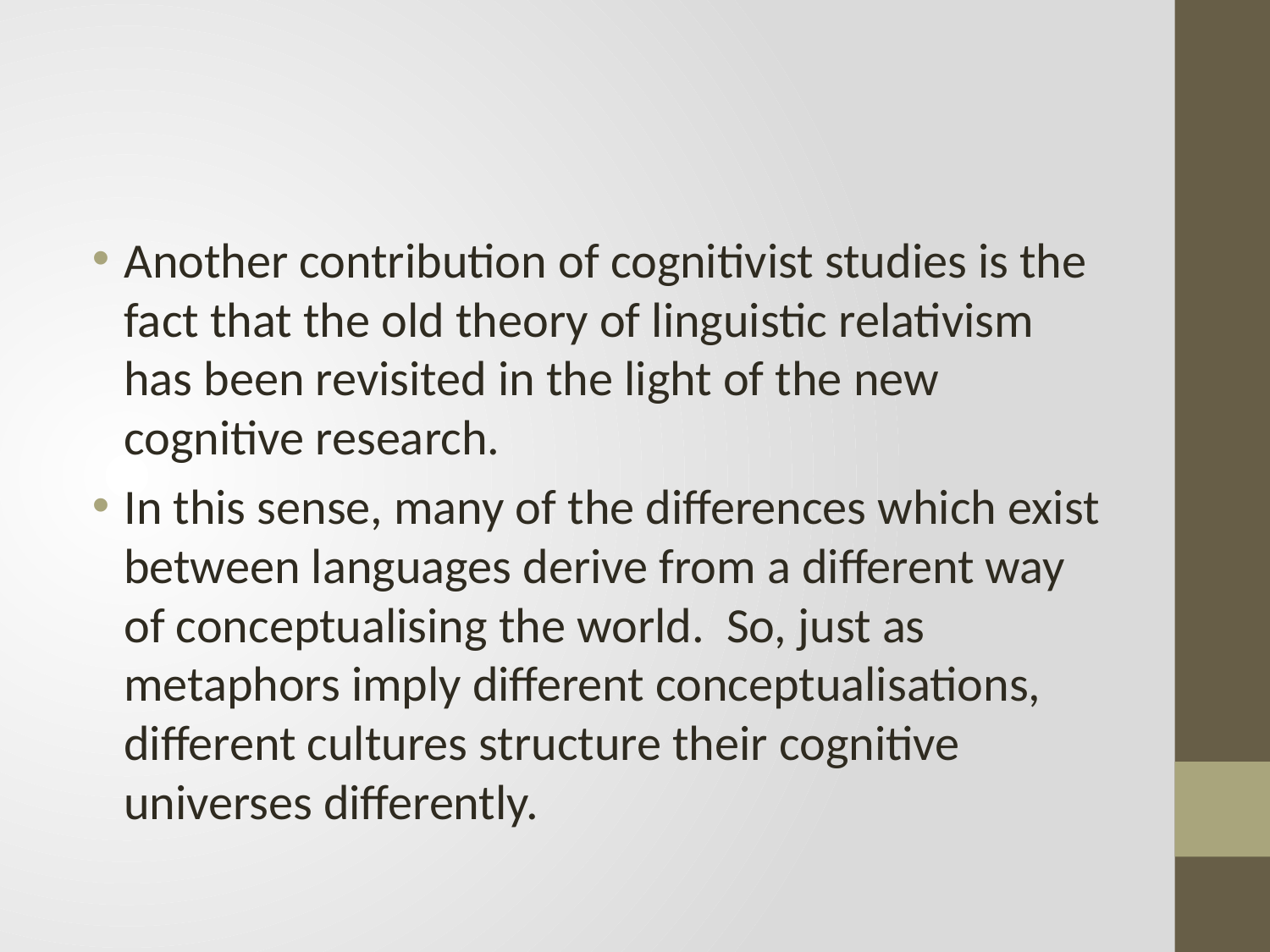

#
Another contribution of cognitivist studies is the fact that the old theory of linguistic relativism has been revisited in the light of the new cognitive research.
In this sense, many of the differences which exist between languages derive from a different way of conceptualising the world.  So, just as metaphors imply different conceptualisations, different cultures structure their cognitive universes differently.